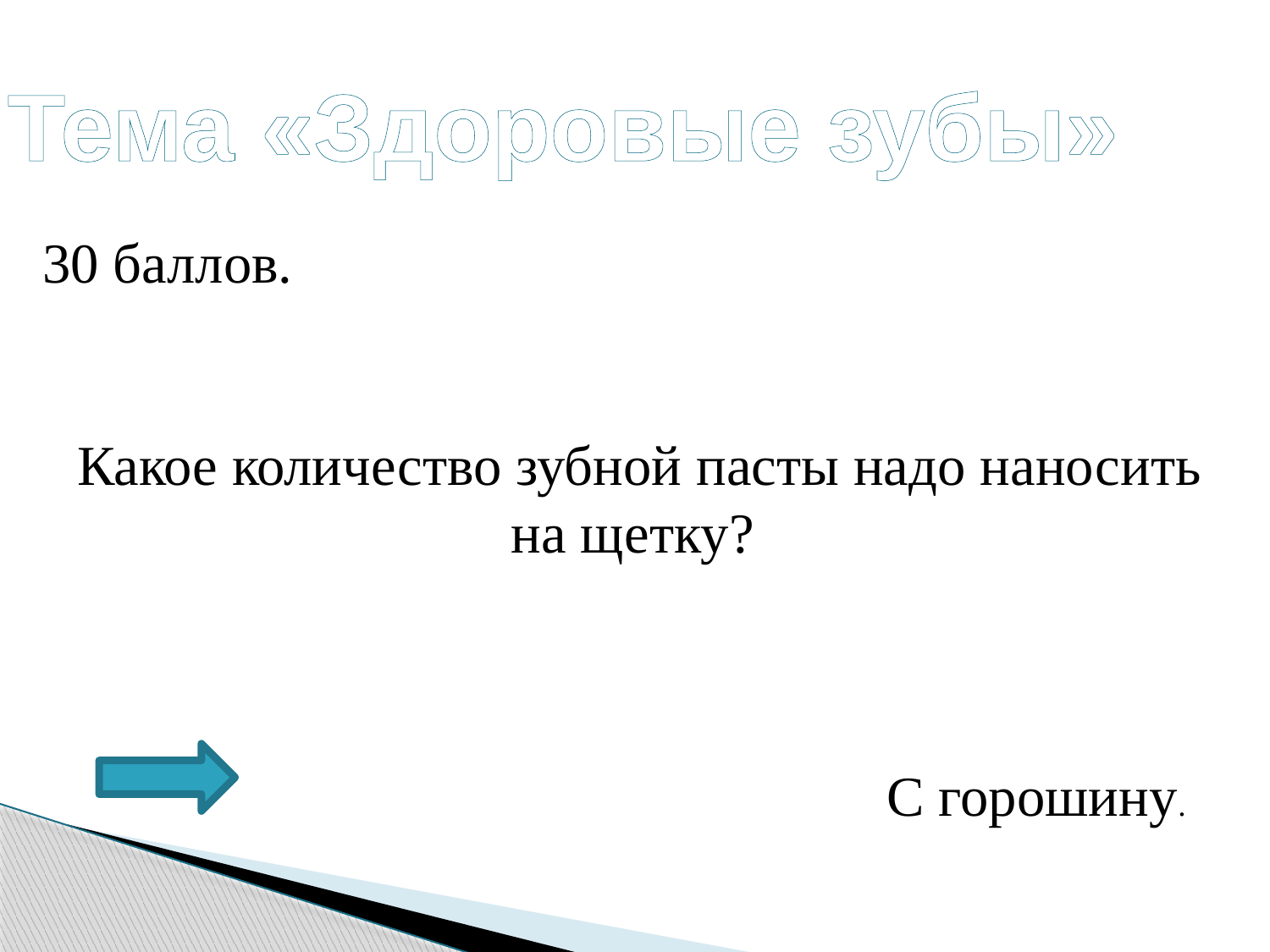

Тема «Здоровые зубы»
30 баллов.

Какое количество зубной пасты надо наносить на щетку?

С горошину.